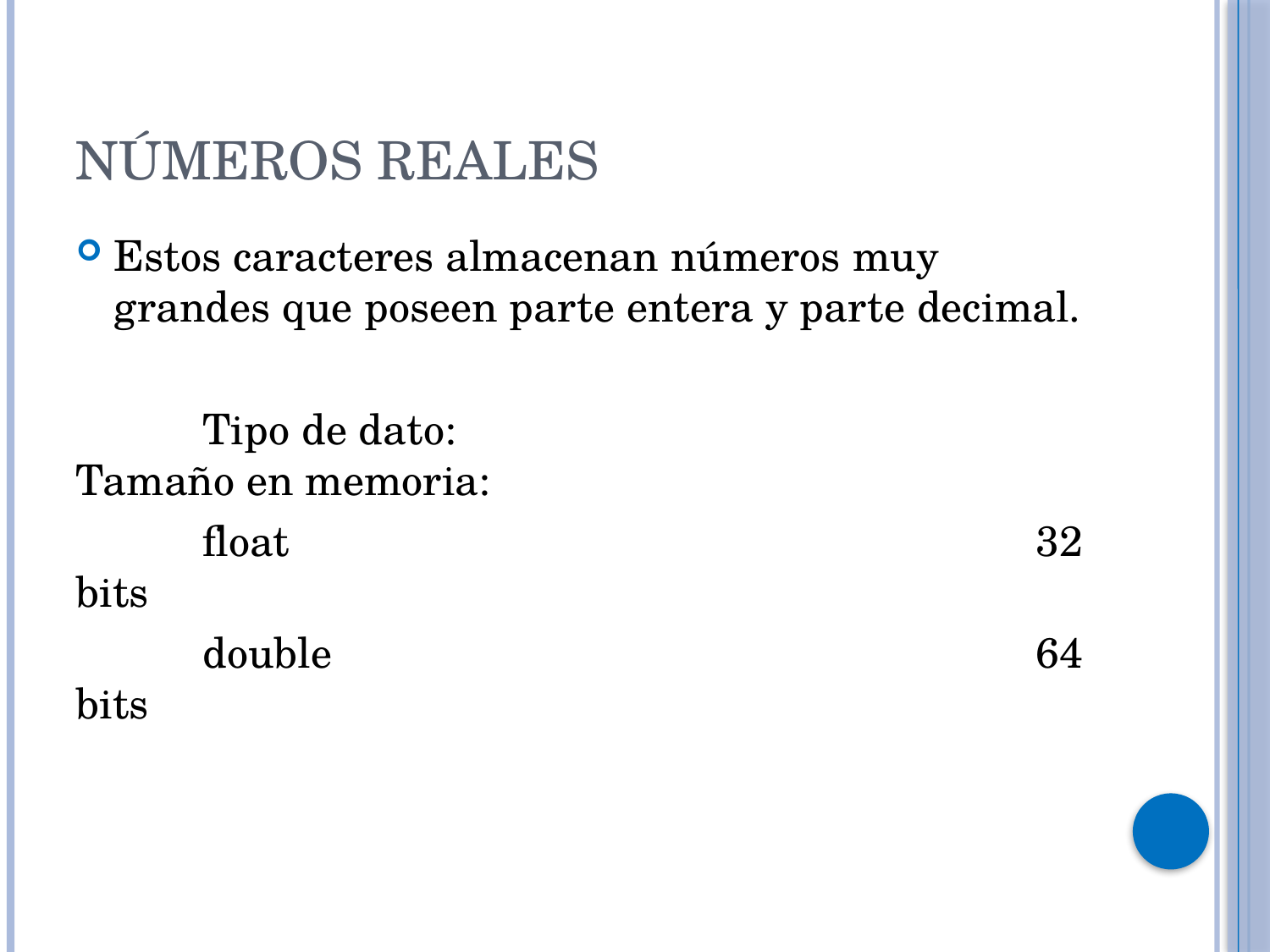

# Números REALES
Estos caracteres almacenan números muy grandes que poseen parte entera y parte decimal.

 	Tipo de dato:                                                  Tamaño en memoria:
	float 						      32 bits
	double 					      64 bits